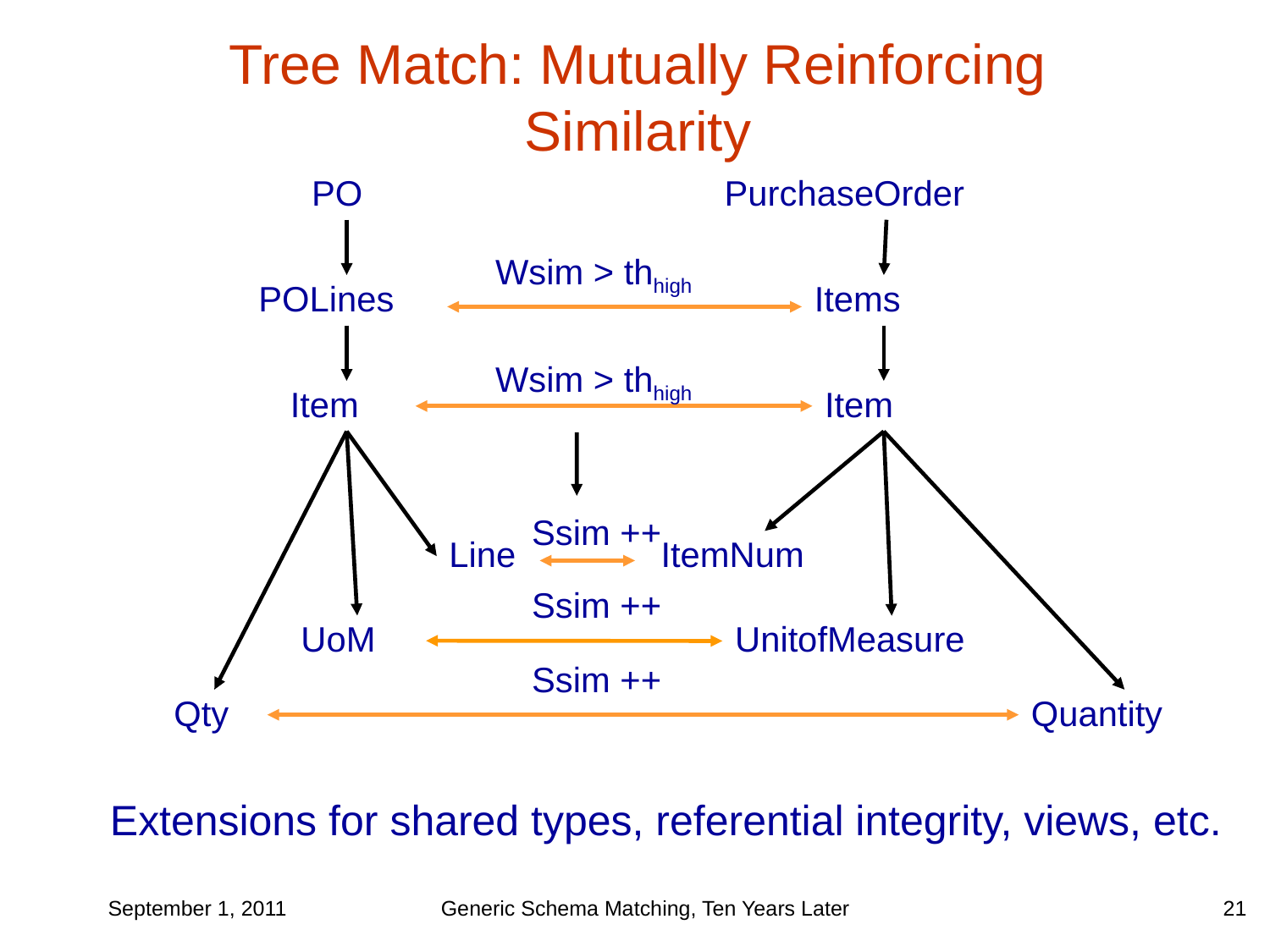

# Tree Match: Mutually Reinforcing Similarity
PO
PurchaseOrder
Wsim > thhigh
POLines
Items
Wsim > thhigh
Item
Item

Ssim ++
Ssim ++
Ssim ++
Line
ItemNum
UoM
UnitofMeasure
Qty
Quantity
Extensions for shared types, referential integrity, views, etc.
September 1, 2011
Generic Schema Matching, Ten Years Later
21